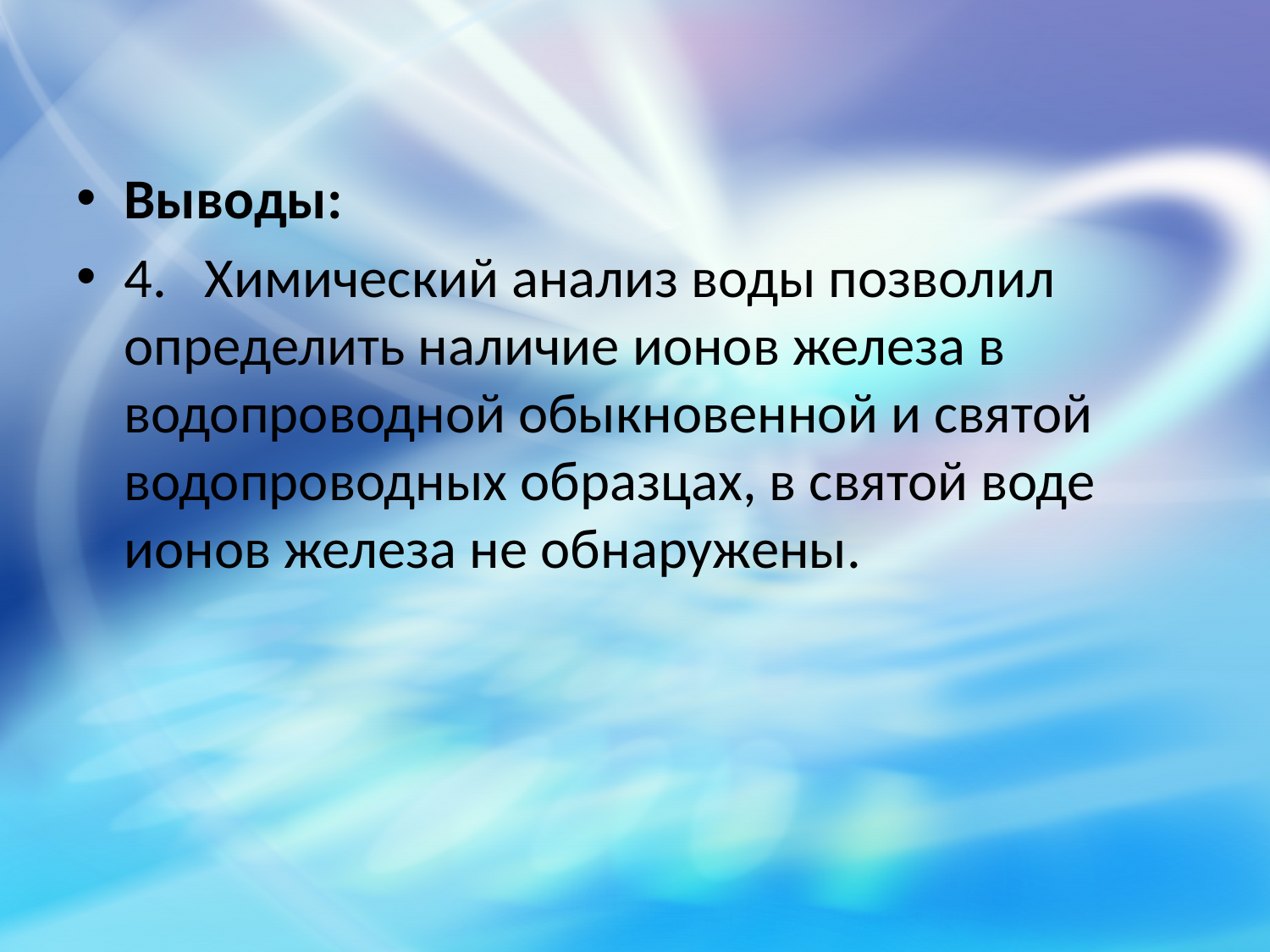

Выводы:
4.   Химический анализ воды позволил определить наличие ионов железа в водопроводной обыкновенной и святой водопроводных образцах, в святой воде ионов железа не обнаружены.